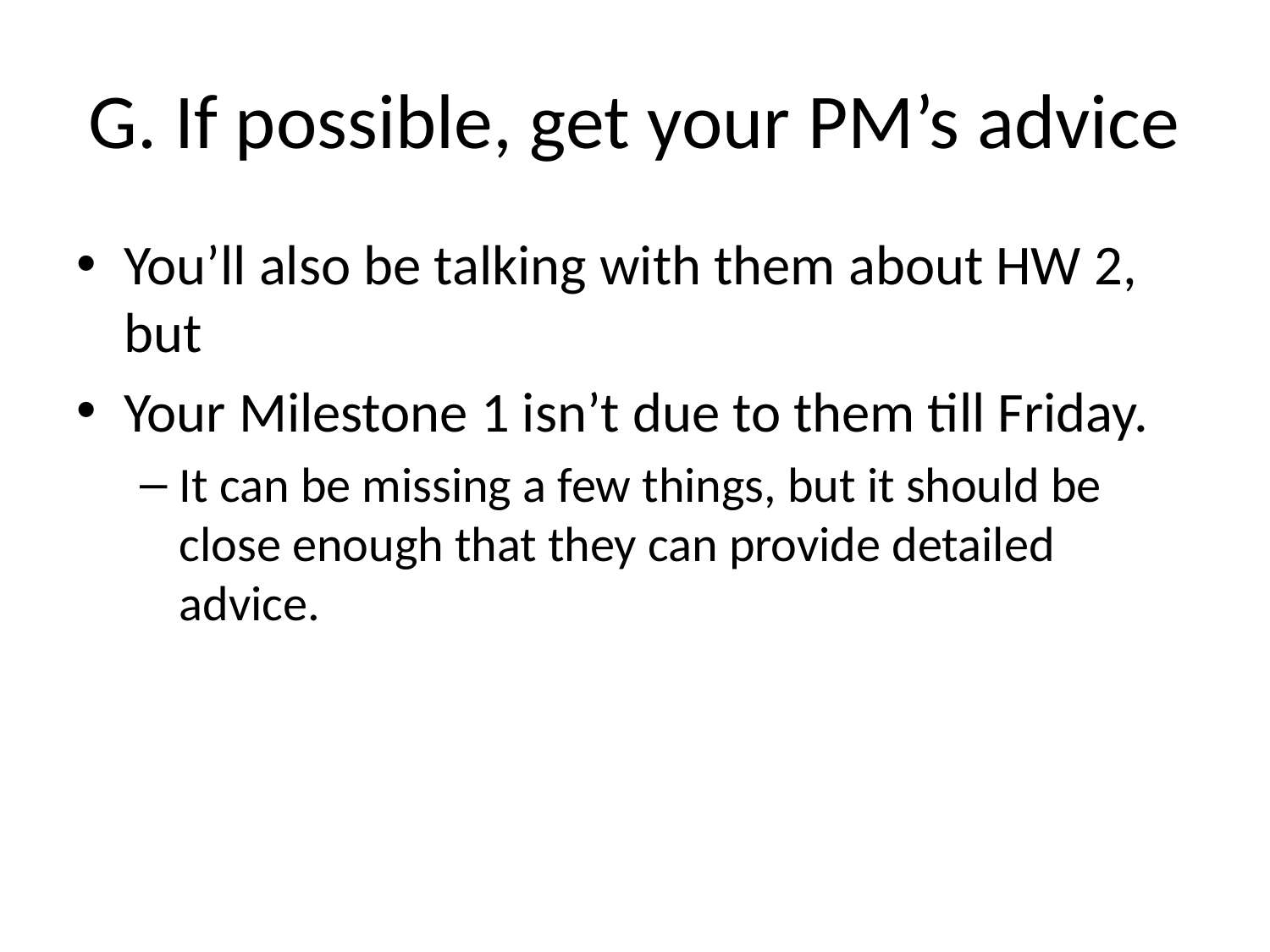

# G. If possible, get your PM’s advice
You’ll also be talking with them about HW 2, but
Your Milestone 1 isn’t due to them till Friday.
It can be missing a few things, but it should be close enough that they can provide detailed advice.